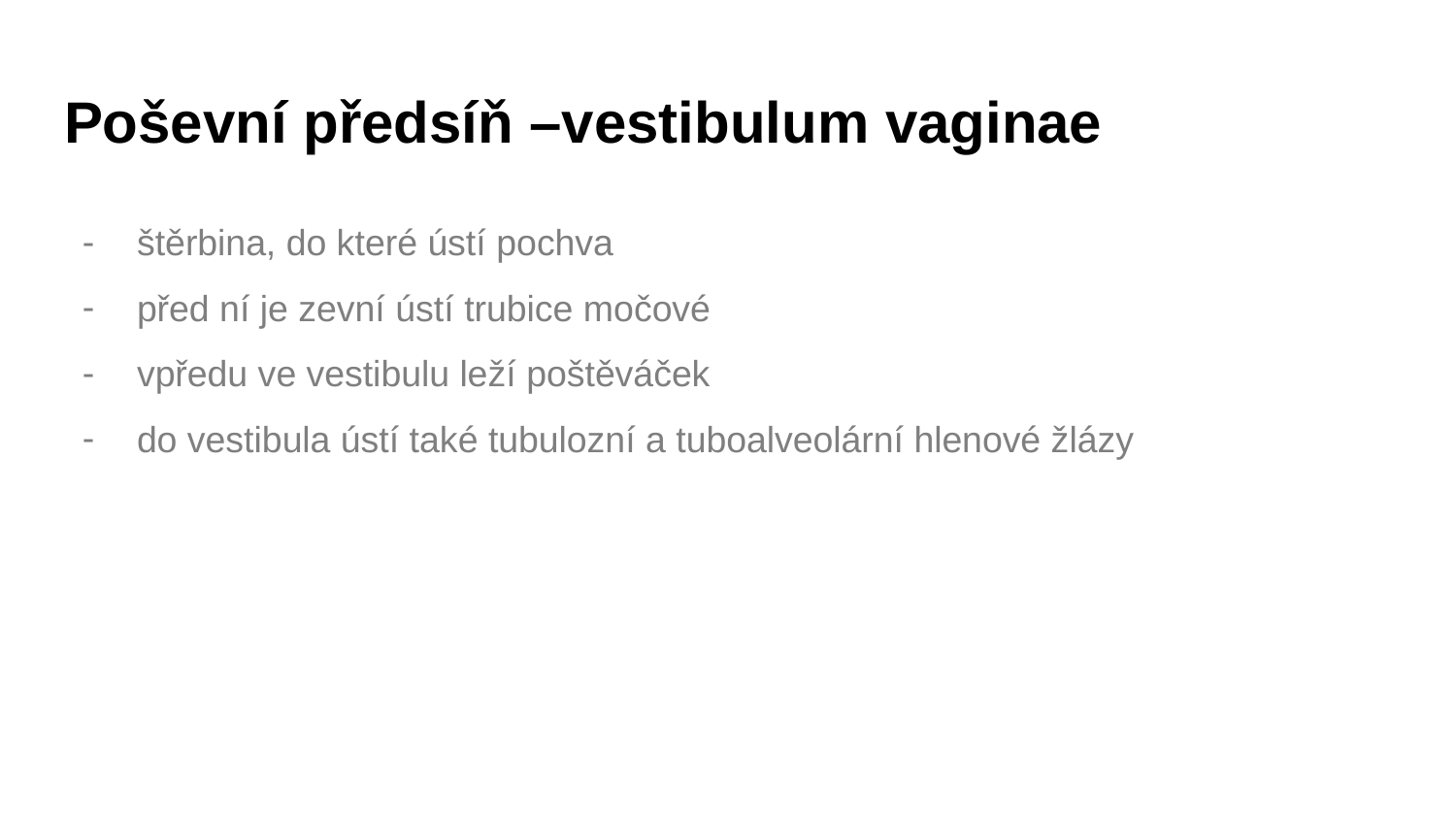

# Poševní předsíň –vestibulum vaginae
štěrbina, do které ústí pochva
před ní je zevní ústí trubice močové
vpředu ve vestibulu leží poštěváček
do vestibula ústí také tubulozní a tuboalveolární hlenové žlázy